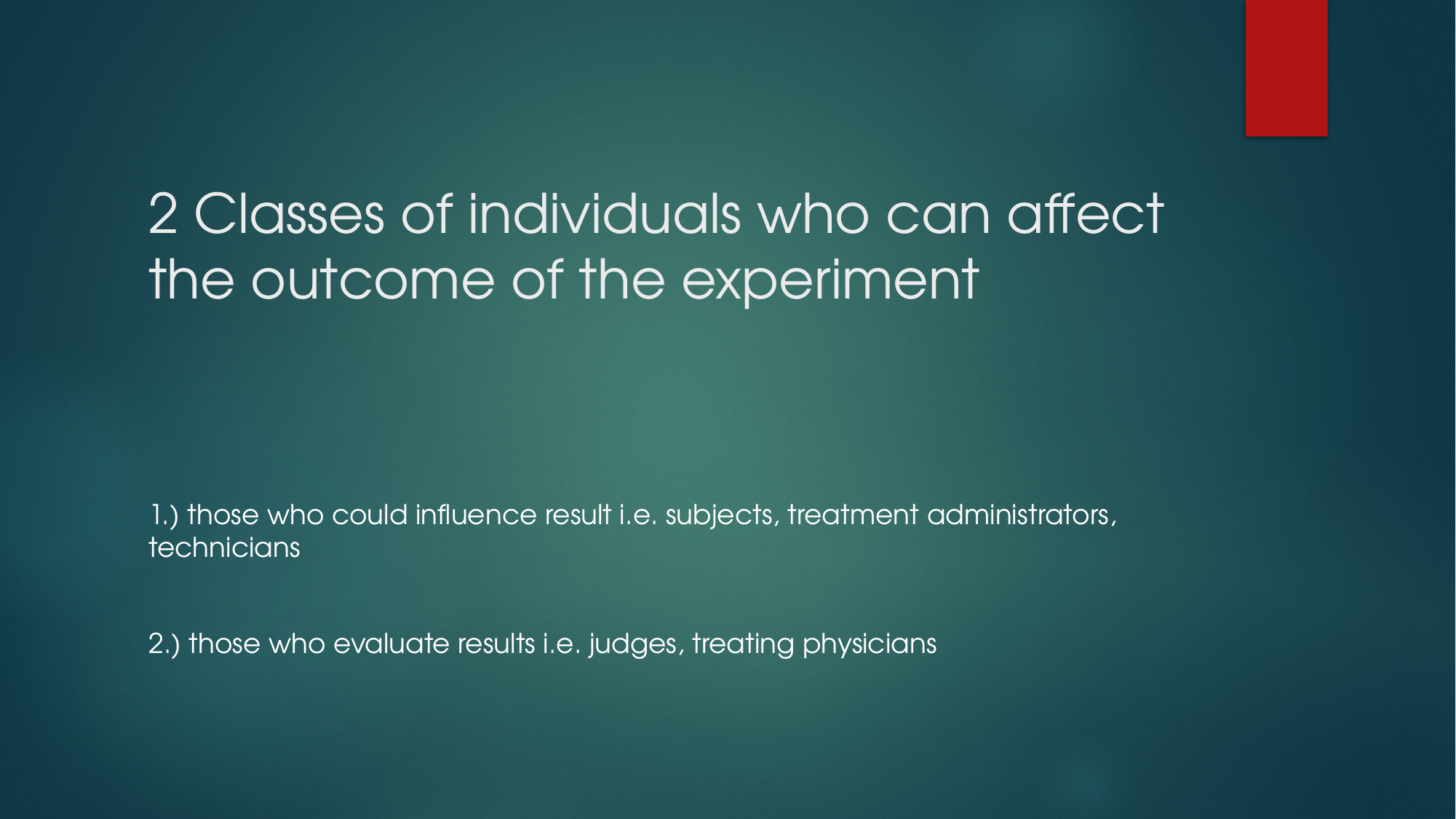

# 2 Classes of individuals who can affect the outcome of the experiment
1.) those who could influence result i.e. subjects, treatment administrators, technicians

2.) those who evaluate results i.e. judges, treating physicians